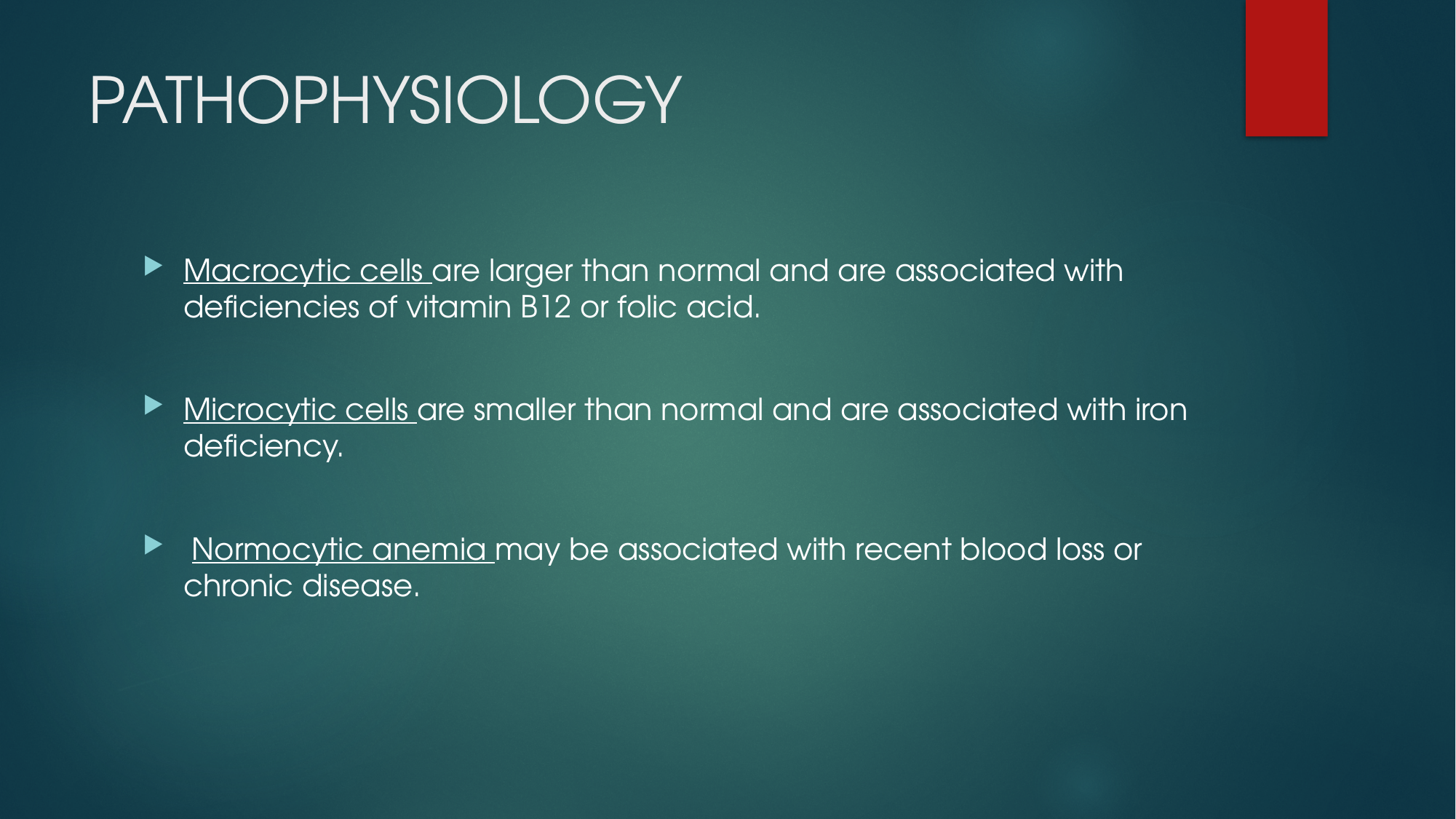

# PATHOPHYSIOLOGY
Macrocytic cells are larger than normal and are associated with deficiencies of vitamin B12 or folic acid.

Microcytic cells are smaller than normal and are associated with iron deficiency.

 Normocytic anemia may be associated with recent blood loss or chronic disease.